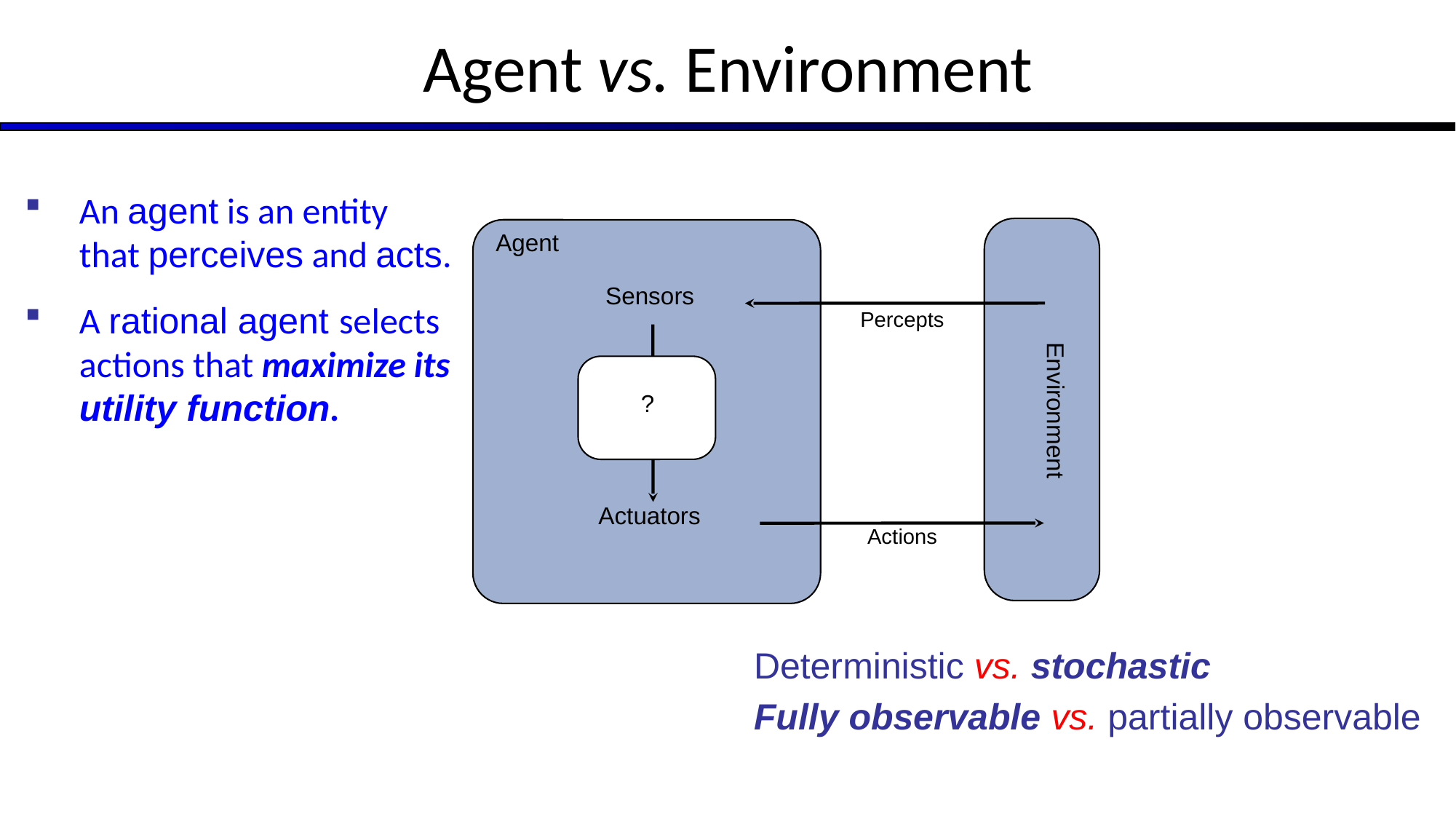

# Agent vs. Environment
An agent is an entity that perceives and acts.
A rational agent selects actions that maximize its utility function.

Agent
Sensors

Percepts

?
Environment
Actuators

Actions
Deterministic vs. stochastic
Fully observable vs. partially observable